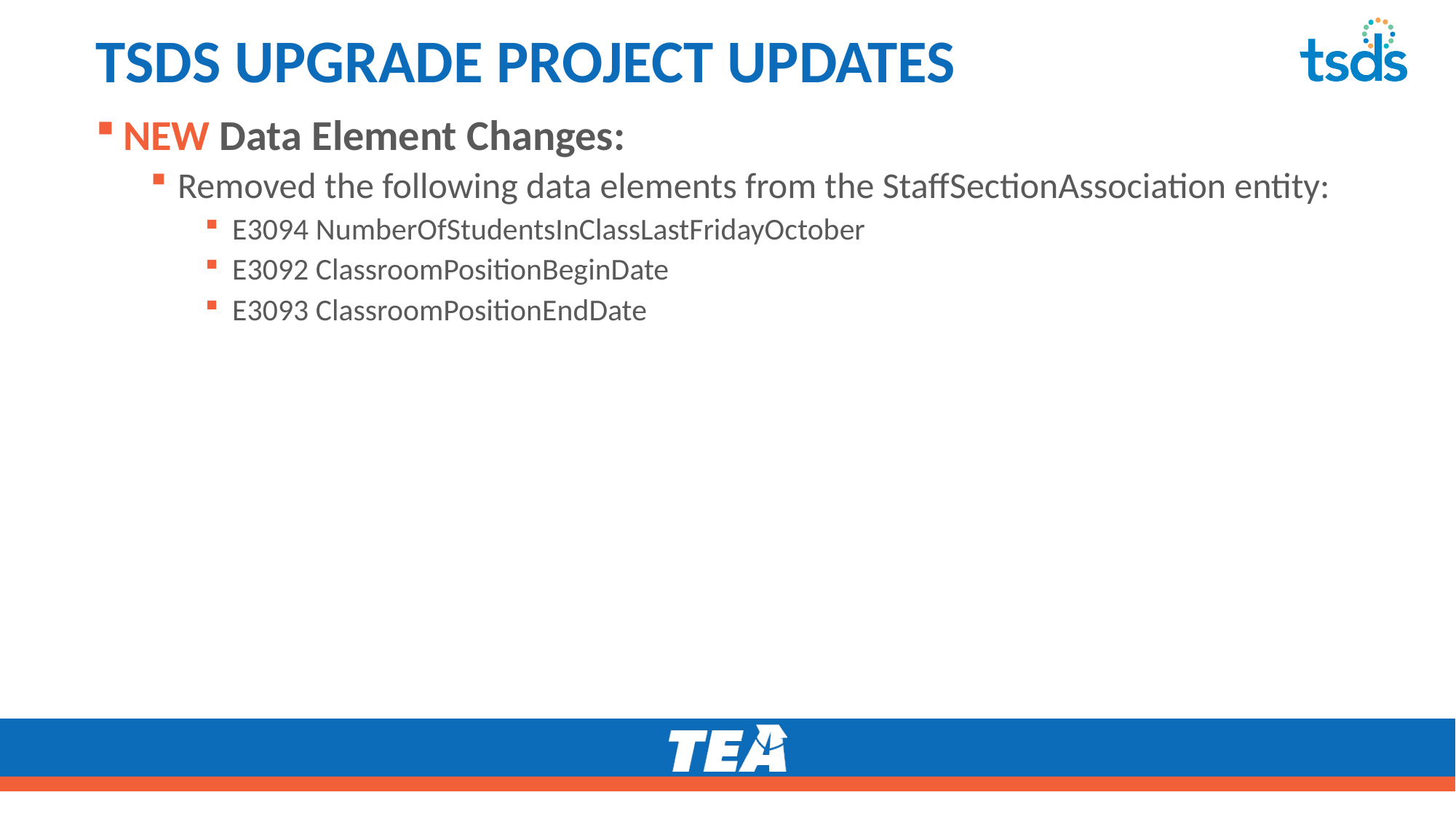

# TSDS UPGRADE PROJECT UPDATES 31
NEW Data Element Changes:
Removed the following data elements from the StaffSectionAssociation entity:
E3094 NumberOfStudentsInClassLastFridayOctober
E3092 ClassroomPositionBeginDate
E3093 ClassroomPositionEndDate